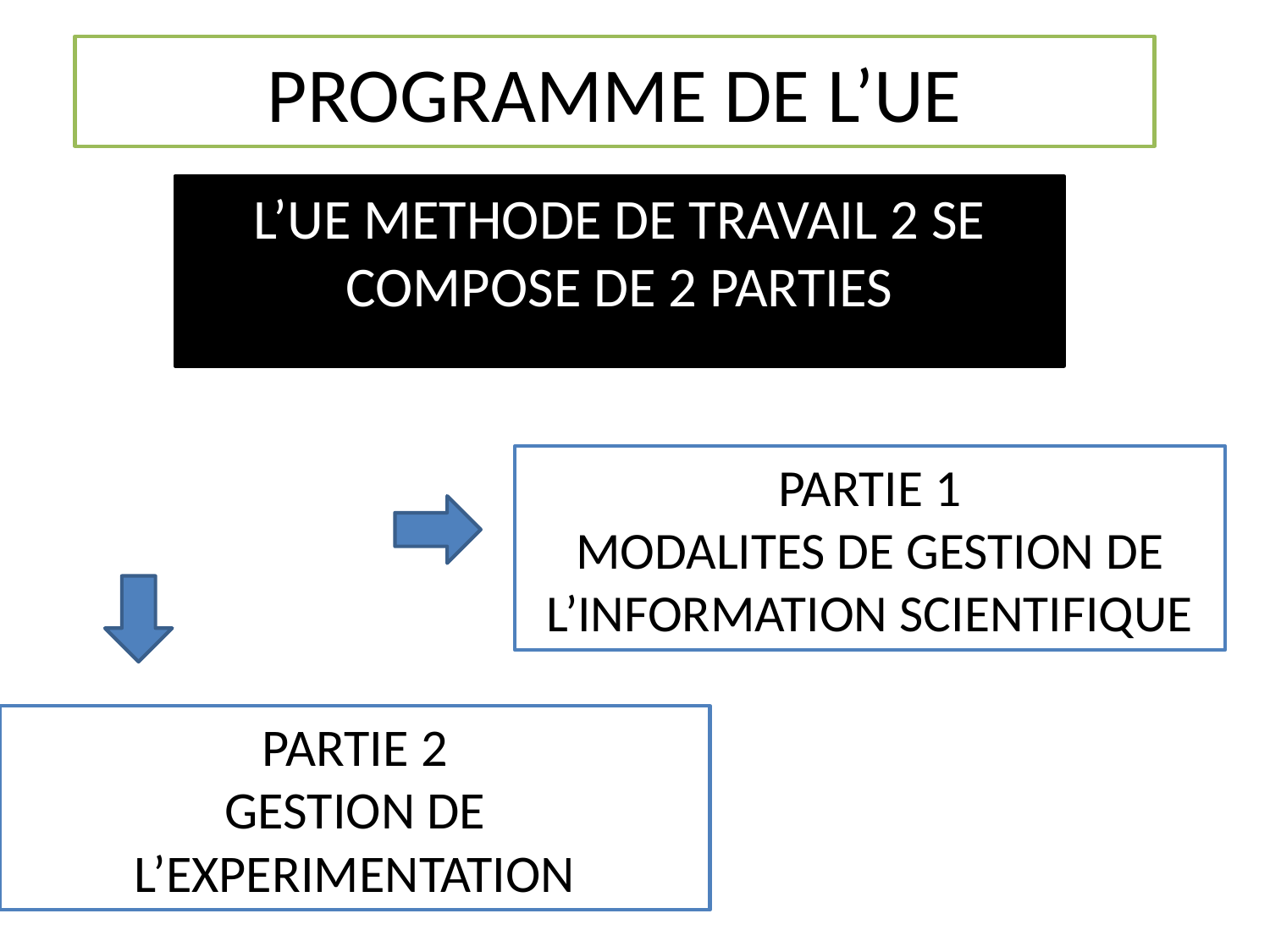

# PROGRAMME DE L’UE
L’UE METHODE DE TRAVAIL 2 SE COMPOSE DE 2 PARTIES
PARTIE 1
MODALITES DE GESTION DE L’INFORMATION SCIENTIFIQUE

PARTIE 2
GESTION DE L’EXPERIMENTATION